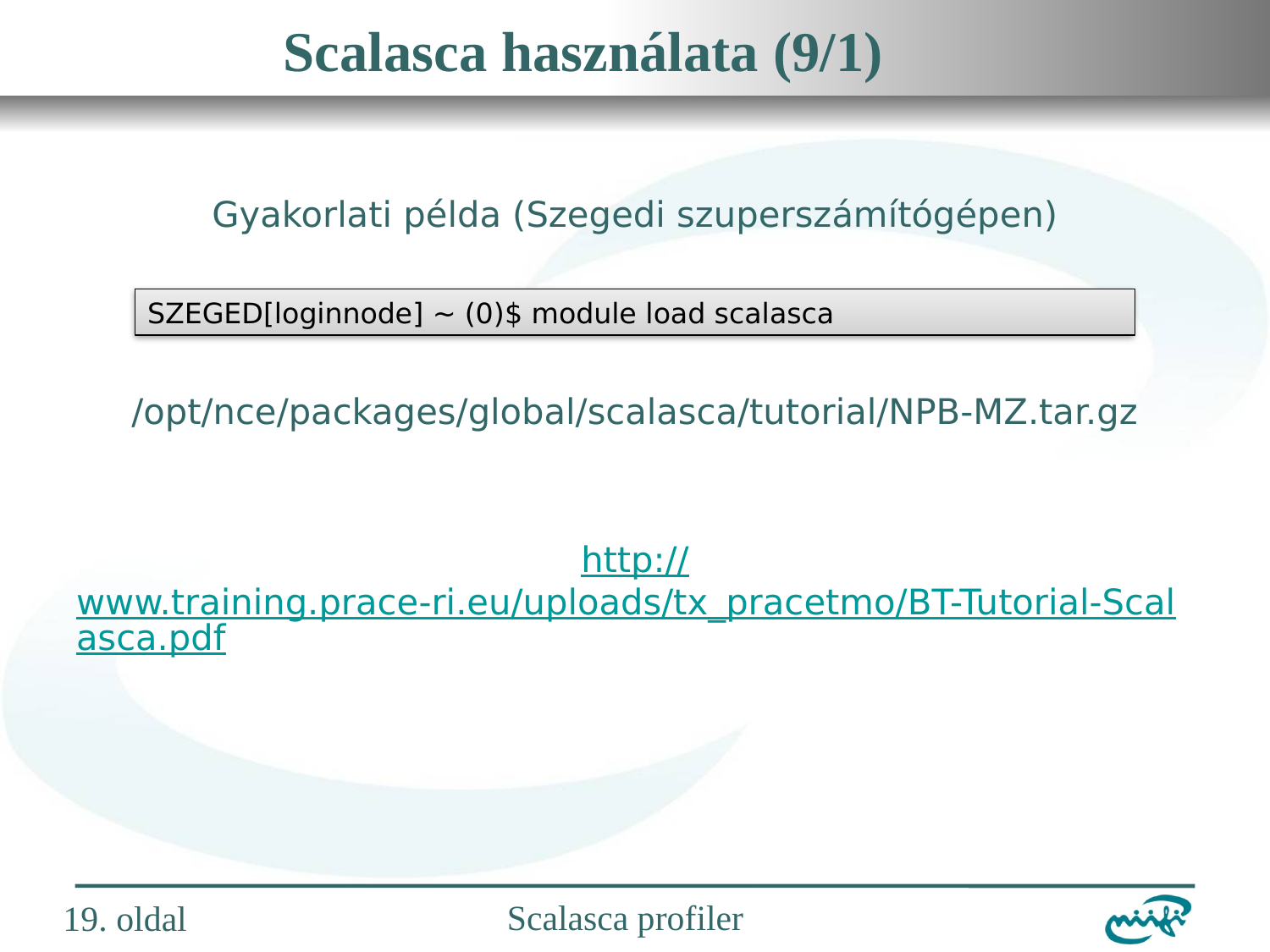

# Scalasca használata (9/1)

Gyakorlati példa (Szegedi szuperszámítógépen)

/opt/nce/packages/global/scalasca/tutorial/NPB-MZ.tar.gz

http://www.training.prace-ri.eu/uploads/tx_pracetmo/BT-Tutorial-Scalasca.pdf

SZEGED[loginnode] ~ (0)$ module load scalasca
19. oldal